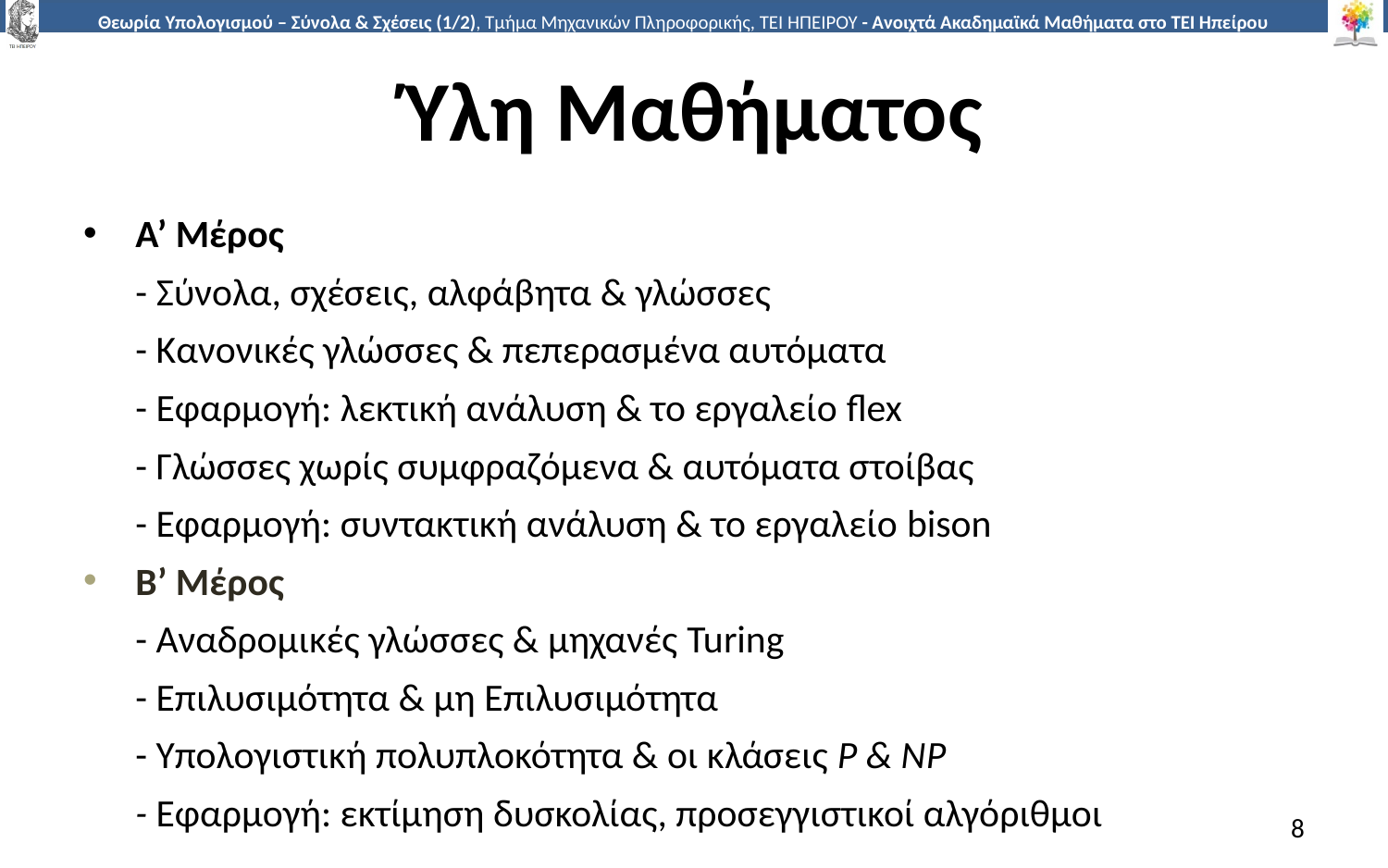

# Ύλη Μαθήματος
Α’ Μέρος
 - Σύνολα, σχέσεις, αλφάβητα & γλώσσες
 - Κανονικές γλώσσες & πεπερασμένα αυτόματα
- Εφαρμογή: λεκτική ανάλυση & το εργαλείο flex
- Γλώσσες χωρίς συμφραζόμενα & αυτόματα στοίβας
- Εφαρμογή: συντακτική ανάλυση & το εργαλείο bison
Β’ Μέρος
- Αναδρομικές γλώσσες & μηχανές Turing
- Επιλυσιμότητα & μη Επιλυσιμότητα
- Υπολογιστική πολυπλοκότητα & οι κλάσεις P & ΝP
- Εφαρμογή: εκτίμηση δυσκολίας, προσεγγιστικοί αλγόριθμοι

8